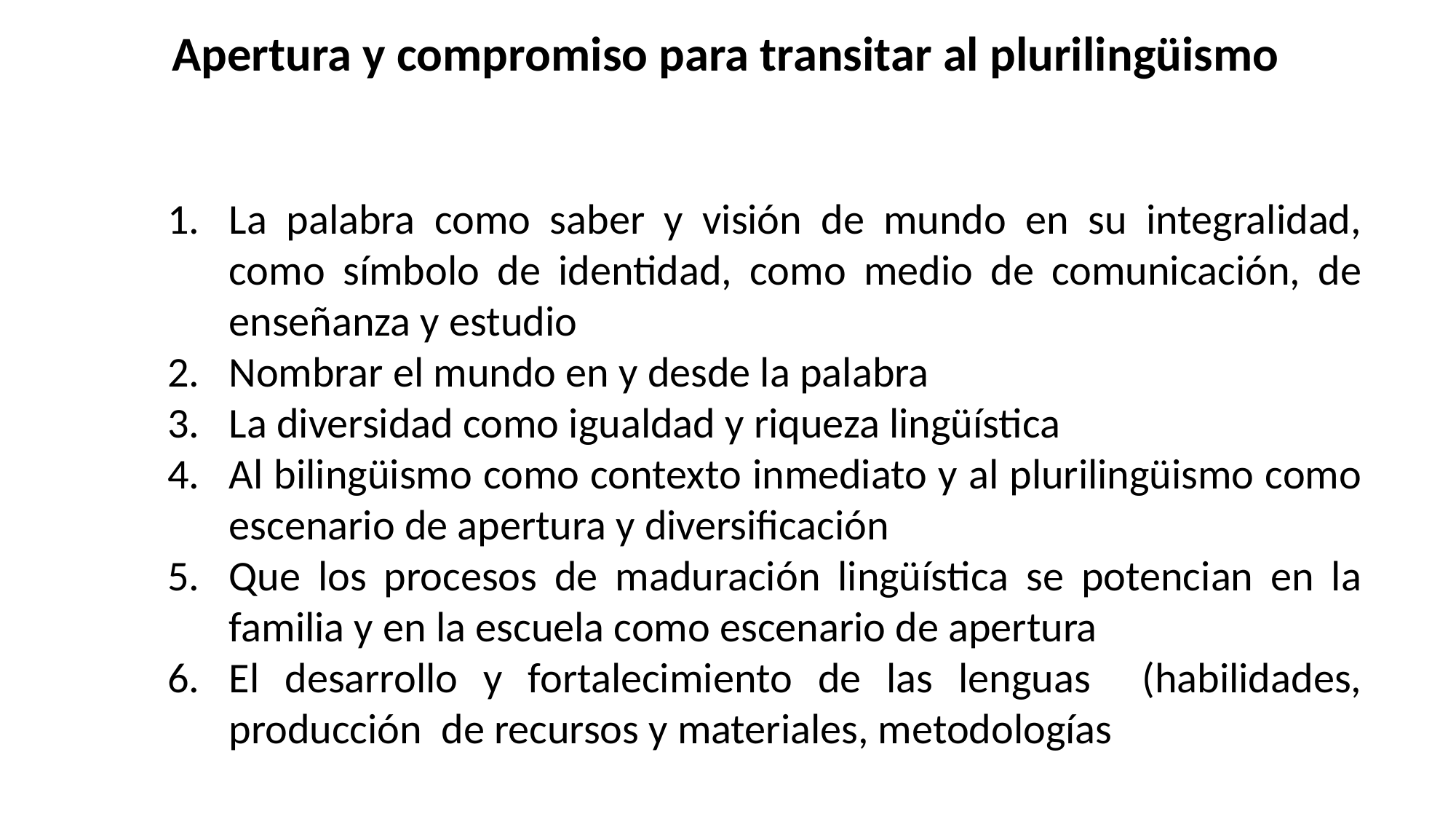

Apertura y compromiso para transitar al plurilingüismo
La palabra como saber y visión de mundo en su integralidad, como símbolo de identidad, como medio de comunicación, de enseñanza y estudio
Nombrar el mundo en y desde la palabra
La diversidad como igualdad y riqueza lingüística
Al bilingüismo como contexto inmediato y al plurilingüismo como escenario de apertura y diversificación
Que los procesos de maduración lingüística se potencian en la familia y en la escuela como escenario de apertura
El desarrollo y fortalecimiento de las lenguas  (habilidades, producción  de recursos y materiales, metodologías